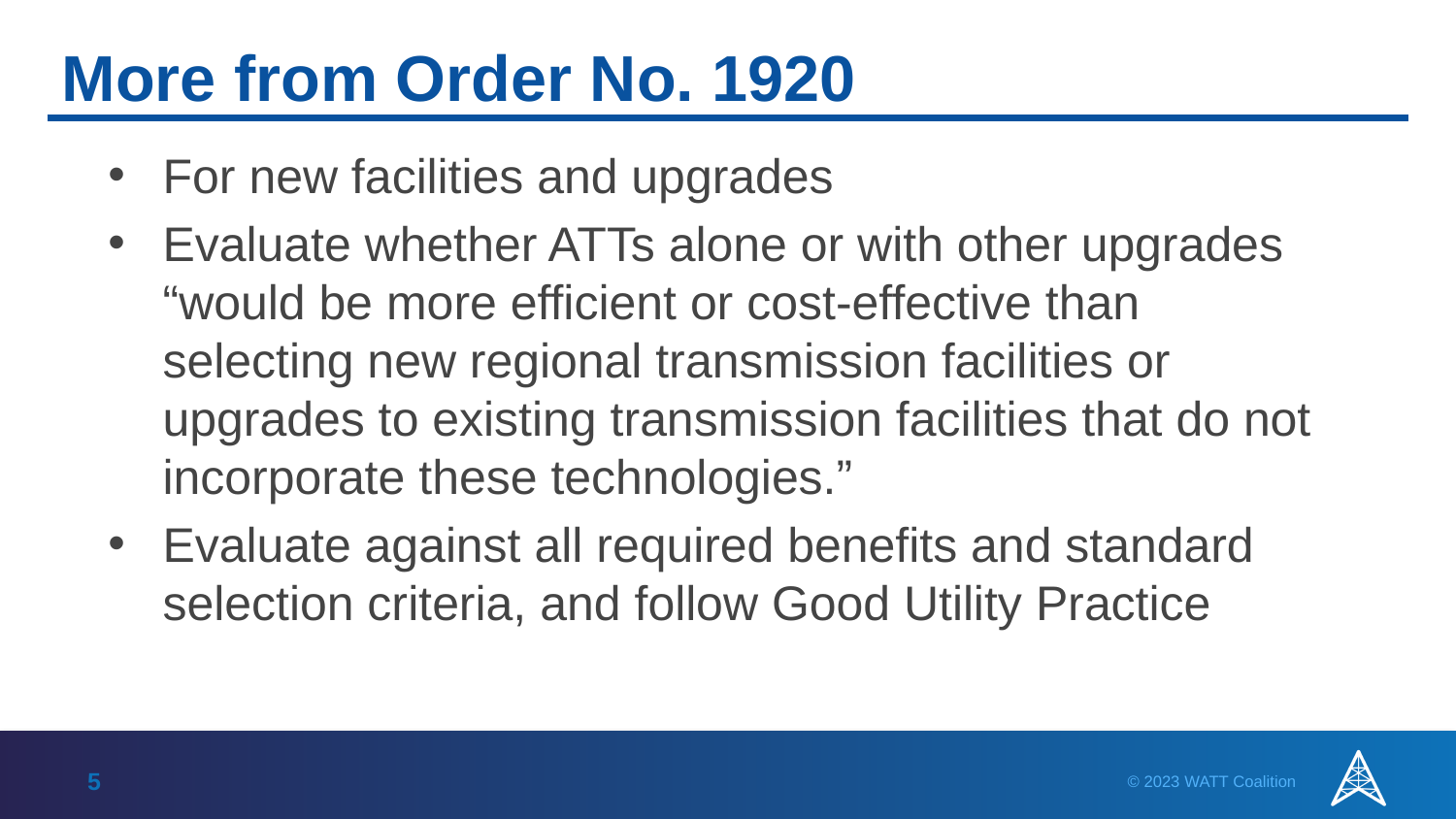

# More from Order No. 1920
For new facilities and upgrades
Evaluate whether ATTs alone or with other upgrades “would be more efficient or cost-effective than selecting new regional transmission facilities or upgrades to existing transmission facilities that do not incorporate these technologies.”
Evaluate against all required benefits and standard selection criteria, and follow Good Utility Practice

5
© 2023 WATT Coalition